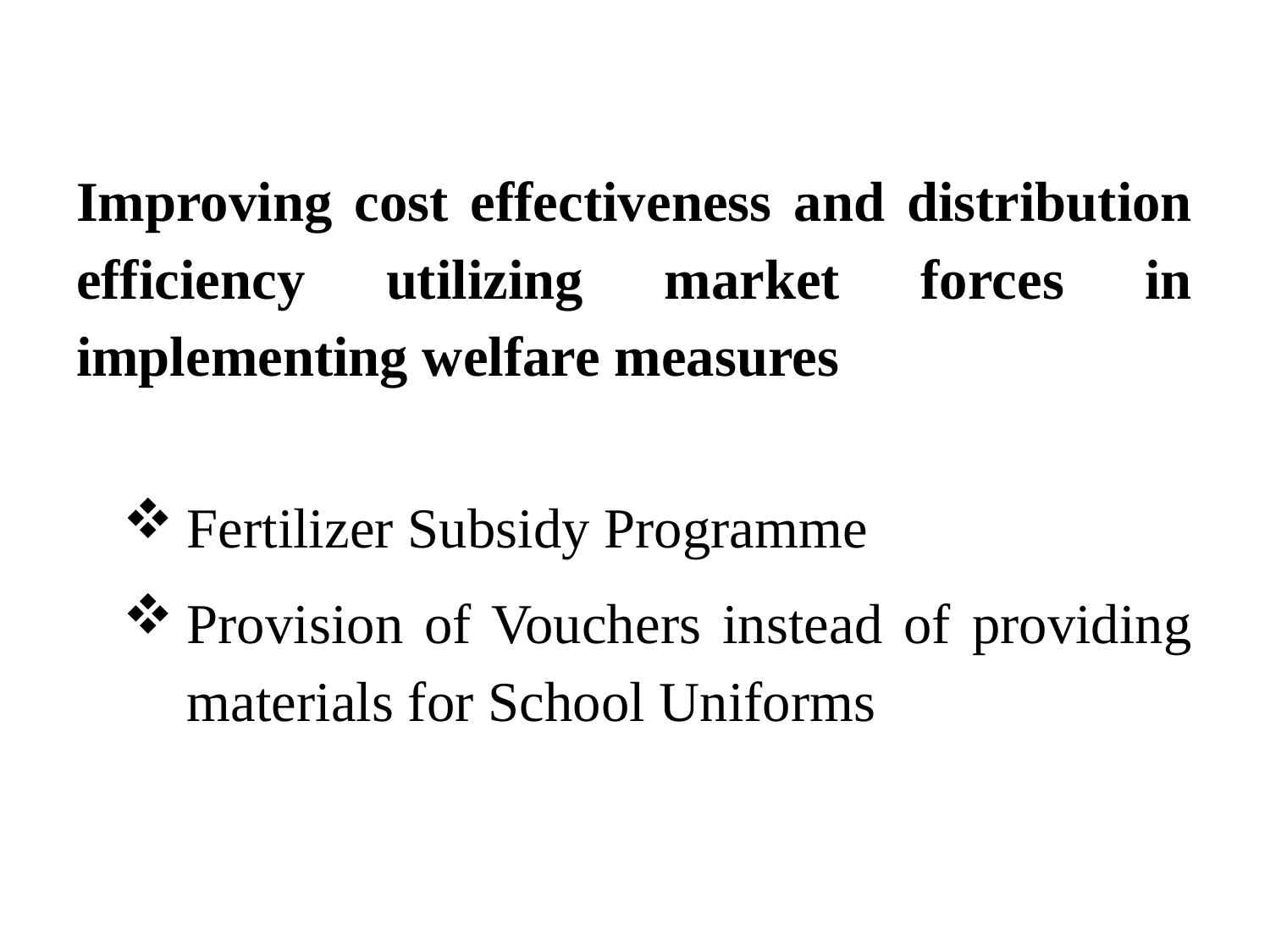

Improving cost effectiveness and distribution efficiency utilizing market forces in implementing welfare measures

Fertilizer Subsidy Programme
Provision of Vouchers instead of providing materials for School Uniforms